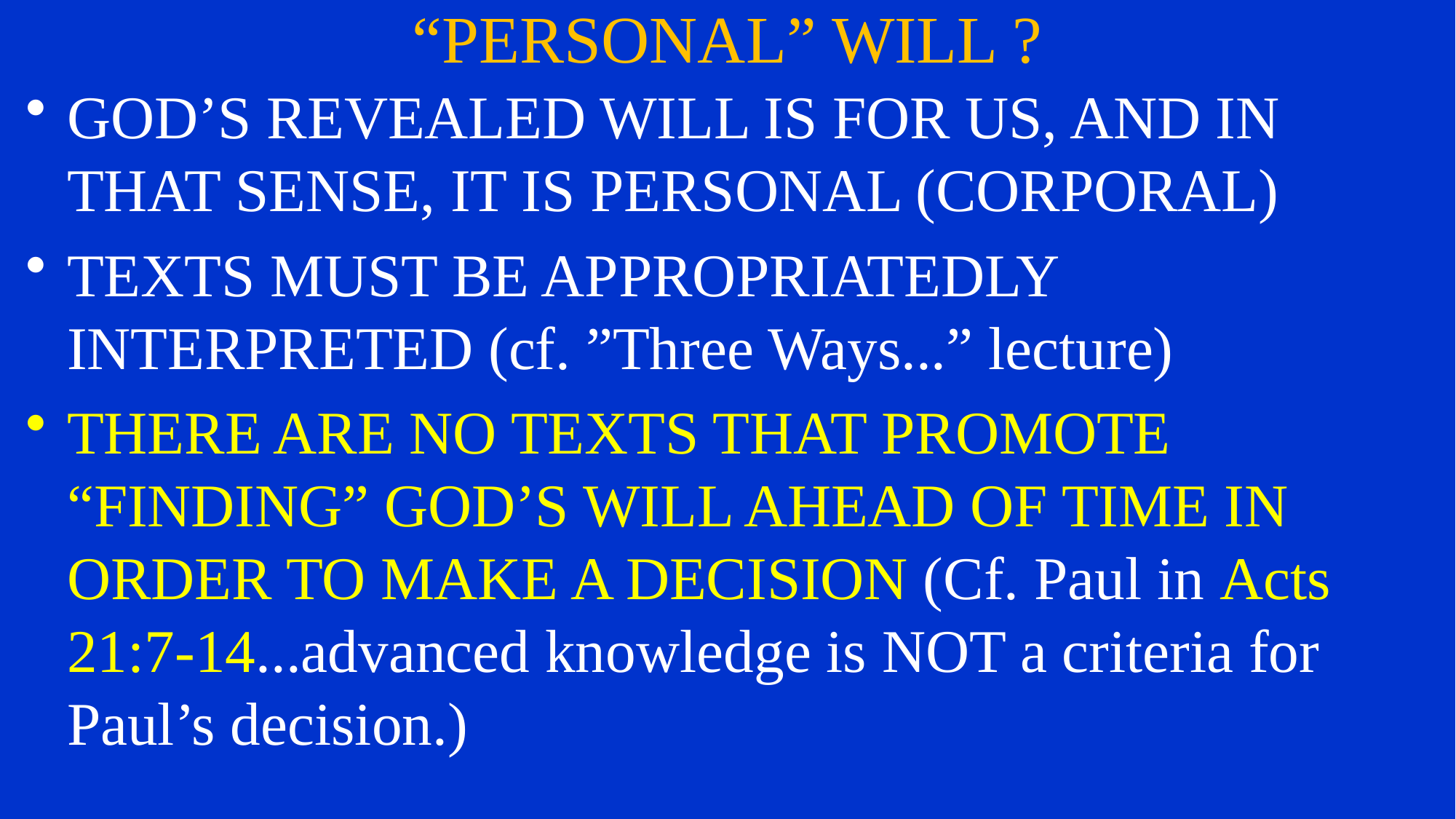

# “PERSONAL” WILL ?
GOD’S REVEALED WILL IS FOR US, AND IN THAT SENSE, IT IS PERSONAL (CORPORAL)
TEXTS MUST BE APPROPRIATEDLY INTERPRETED (cf. ”Three Ways...” lecture)
THERE ARE NO TEXTS THAT PROMOTE “FINDING” GOD’S WILL AHEAD OF TIME IN ORDER TO MAKE A DECISION (Cf. Paul in Acts 21:7-14...advanced knowledge is NOT a criteria for Paul’s decision.)